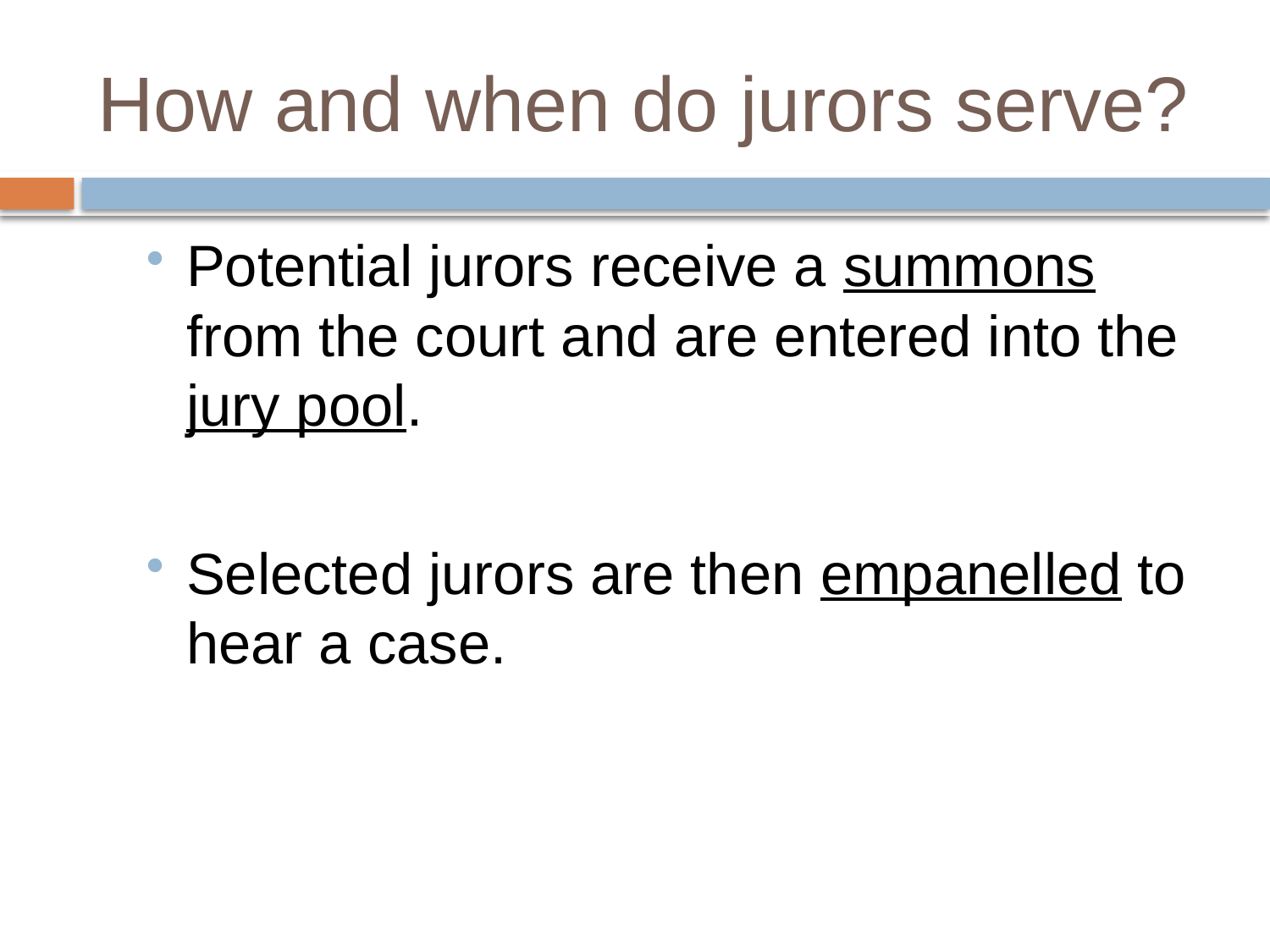

# How and when do jurors serve?
Potential jurors receive a summons from the court and are entered into the jury pool.

Selected jurors are then empanelled to hear a case.